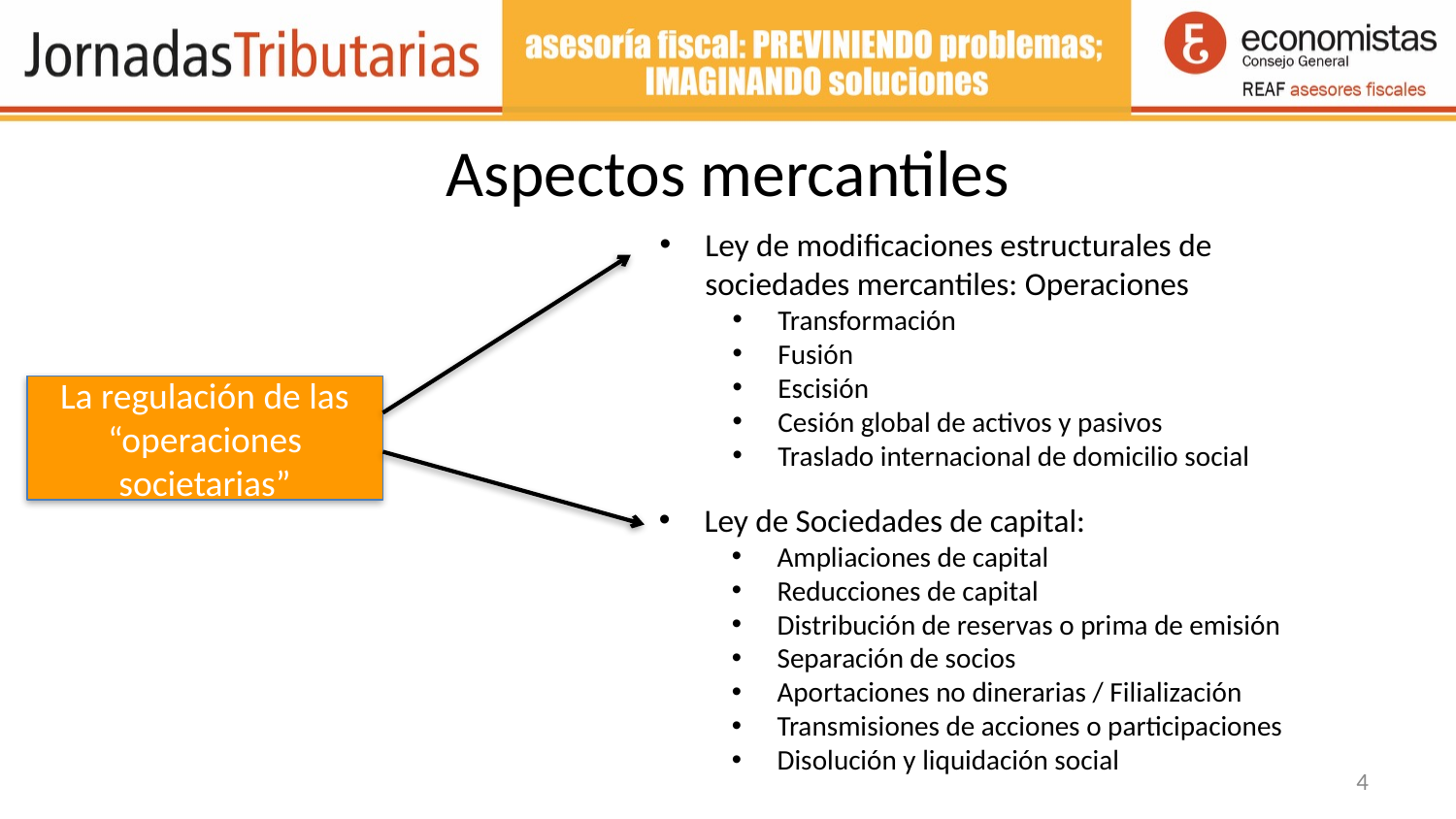

# Aspectos mercantiles
Ley de modificaciones estructurales de sociedades mercantiles: Operaciones
Transformación
Fusión
Escisión
Cesión global de activos y pasivos
Traslado internacional de domicilio social
La regulación de las “operaciones societarias”
Ley de Sociedades de capital:
Ampliaciones de capital
Reducciones de capital
Distribución de reservas o prima de emisión
Separación de socios
Aportaciones no dinerarias / Filialización
Transmisiones de acciones o participaciones
Disolución y liquidación social
4